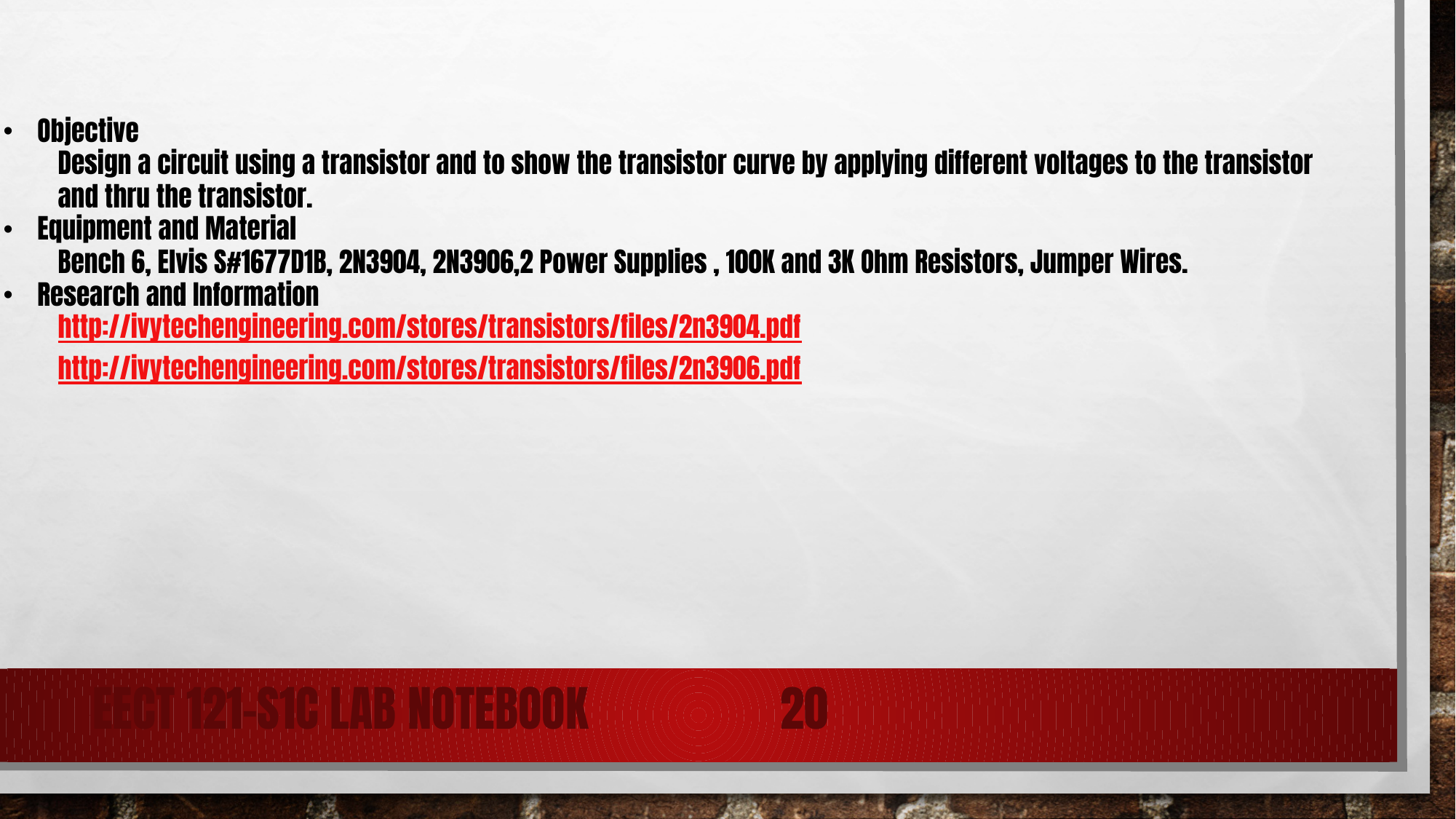

Objective
Design a circuit using a transistor and to show the transistor curve by applying different voltages to the transistor
and thru the transistor.
Equipment and Material
Bench 6, Elvis S#1677D1B, 2N3904, 2N3906,2 Power Supplies , 100K and 3K Ohm Resistors, Jumper Wires.
Research and Information
http://ivytechengineering.com/stores/transistors/files/2n3904.pdf
http://ivytechengineering.com/stores/transistors/files/2n3906.pdf

EECT 121-S1C Lab Notebook
20